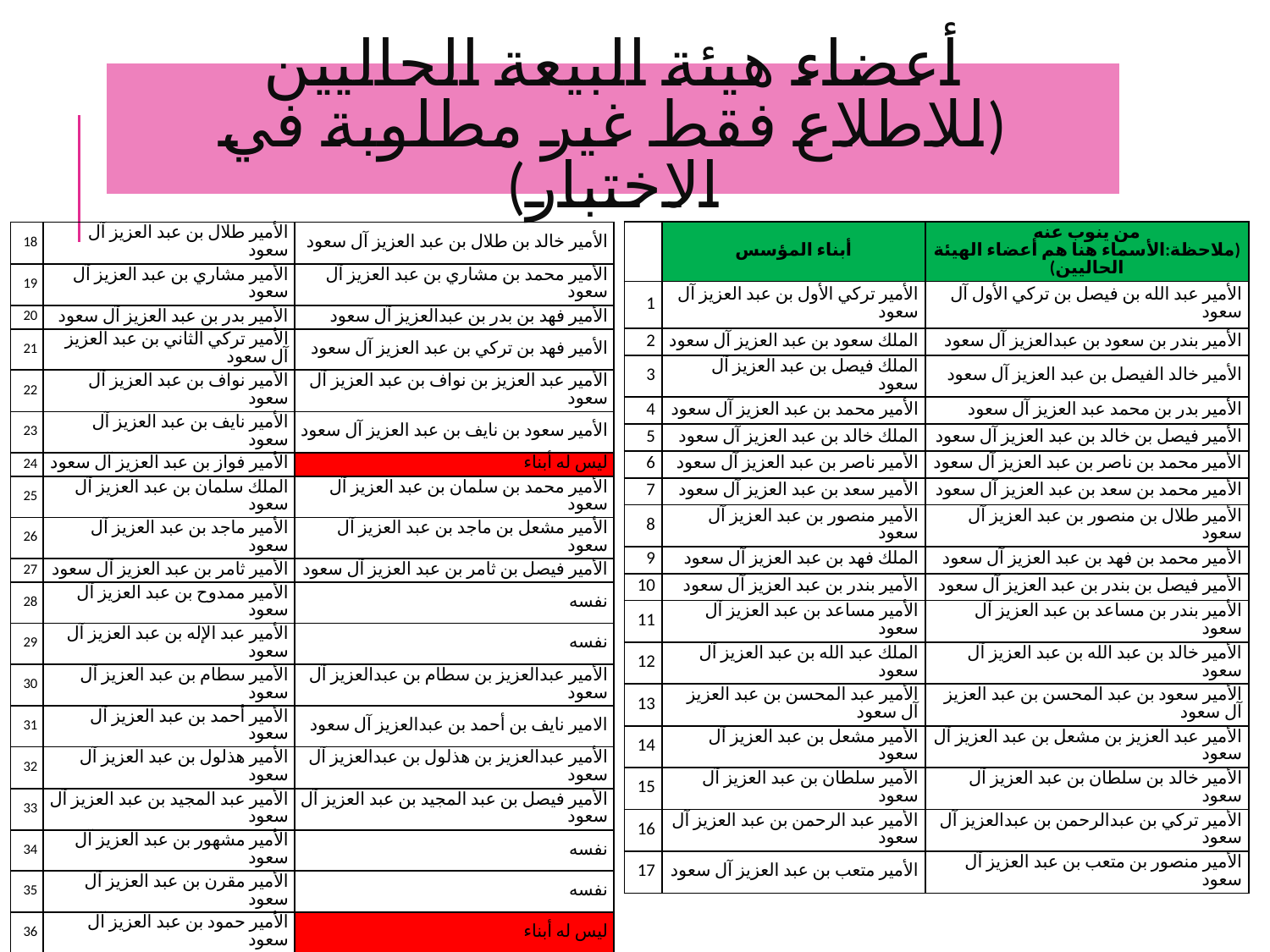

# أعضاء هيئة البيعة الحاليين (للاطلاع فقط غير مطلوبة في الاختبار)
|  | أبناء المؤسس | من ينوب عنه (ملاحظة:الأسماء هنا هم أعضاء الهيئة الحاليين) |
| --- | --- | --- |
| 1 | الأمير تركي الأول بن عبد العزيز آل سعود | الأمير عبد الله بن فيصل بن تركي الأول آل سعود |
| 2 | الملك سعود بن عبد العزيز آل سعود | الأمير بندر بن سعود بن عبدالعزيز آل سعود |
| 3 | الملك فيصل بن عبد العزيز آل سعود | الأمير خالد الفيصل بن عبد العزيز آل سعود |
| 4 | الأمير محمد بن عبد العزيز آل سعود | الأمير بدر بن محمد عبد العزيز آل سعود |
| 5 | الملك خالد بن عبد العزيز آل سعود | الأمير فيصل بن خالد بن عبد العزيز آل سعود |
| 6 | الأمير ناصر بن عبد العزيز آل سعود | الأمير محمد بن ناصر بن عبد العزيز آل سعود |
| 7 | الأمير سعد بن عبد العزيز آل سعود | الأمير محمد بن سعد بن عبد العزيز آل سعود |
| 8 | الأمير منصور بن عبد العزيز آل سعود | الأمير طلال بن منصور بن عبد العزيز آل سعود |
| 9 | الملك فهد بن عبد العزيز آل سعود | الأمير محمد بن فهد بن عبد العزيز آل سعود |
| 10 | الأمير بندر بن عبد العزيز آل سعود | الأمير فيصل بن بندر بن عبد العزيز آل سعود |
| 11 | الأمير مساعد بن عبد العزيز آل سعود | الأمير بندر بن مساعد بن عبد العزيز آل سعود |
| 12 | الملك عبد الله بن عبد العزيز آل سعود | الأمير خالد بن عبد الله بن عبد العزيز آل سعود |
| 13 | الأمير عبد المحسن بن عبد العزيز آل سعود | الأمير سعود بن عبد المحسن بن عبد العزيز آل سعود |
| 14 | الأمير مشعل بن عبد العزيز آل سعود | الأمير عبد العزيز بن مشعل بن عبد العزيز آل سعود |
| 15 | الأمير سلطان بن عبد العزيز آل سعود | الأمير خالد بن سلطان بن عبد العزيز آل سعود |
| 16 | الأمير عبد الرحمن بن عبد العزيز آل سعود | الأمير تركي بن عبدالرحمن بن عبدالعزيز آل سعود |
| 17 | الأمير متعب بن عبد العزيز آل سعود | الأمير منصور بن متعب بن عبد العزيز آل سعود |
| 18 | الأمير طلال بن عبد العزيز آل سعود | الأمير خالد بن طلال بن عبد العزيز آل سعود |
| --- | --- | --- |
| 19 | الأمير مشاري بن عبد العزيز آل سعود | الأمير محمد بن مشاري بن عبد العزيز آل سعود |
| 20 | الأمير بدر بن عبد العزيز آل سعود | الأمير فهد بن بدر بن عبدالعزيز آل سعود |
| 21 | الأمير تركي الثاني بن عبد العزيز آل سعود | الأمير فهد بن تركي بن عبد العزيز آل سعود |
| 22 | الأمير نواف بن عبد العزيز آل سعود | الأمير عبد العزيز بن نواف بن عبد العزيز آل سعود |
| 23 | الأمير نايف بن عبد العزيز آل سعود | الأمير سعود بن نايف بن عبد العزيز آل سعود |
| 24 | الأمير فواز بن عبد العزيز آل سعود | ليس له أبناء |
| 25 | الملك سلمان بن عبد العزيز آل سعود | الأمير محمد بن سلمان بن عبد العزيز آل سعود |
| 26 | الأمير ماجد بن عبد العزيز آل سعود | الأمير مشعل بن ماجد بن عبد العزيز آل سعود |
| 27 | الأمير ثامر بن عبد العزيز آل سعود | الأمير فيصل بن ثامر بن عبد العزيز آل سعود |
| 28 | الأمير ممدوح بن عبد العزيز آل سعود | نفسه |
| 29 | الأمير عبد الإله بن عبد العزيز آل سعود | نفسه |
| 30 | الأمير سطام بن عبد العزيز آل سعود | الأمير عبدالعزيز بن سطام بن عبدالعزيز آل سعود |
| 31 | الأمير أحمد بن عبد العزيز آل سعود | الامير نايف بن أحمد بن عبدالعزيز آل سعود |
| 32 | الأمير هذلول بن عبد العزيز آل سعود | الأمير عبدالعزيز بن هذلول بن عبدالعزيز آل سعود |
| 33 | الأمير عبد المجيد بن عبد العزيز آل سعود | الأمير فيصل بن عبد المجيد بن عبد العزيز آل سعود |
| 34 | الأمير مشهور بن عبد العزيز آل سعود | نفسه |
| 35 | الأمير مقرن بن عبد العزيز آل سعود | نفسه |
| 36 | الأمير حمود بن عبد العزيز آل سعود | ليس له أبناء |